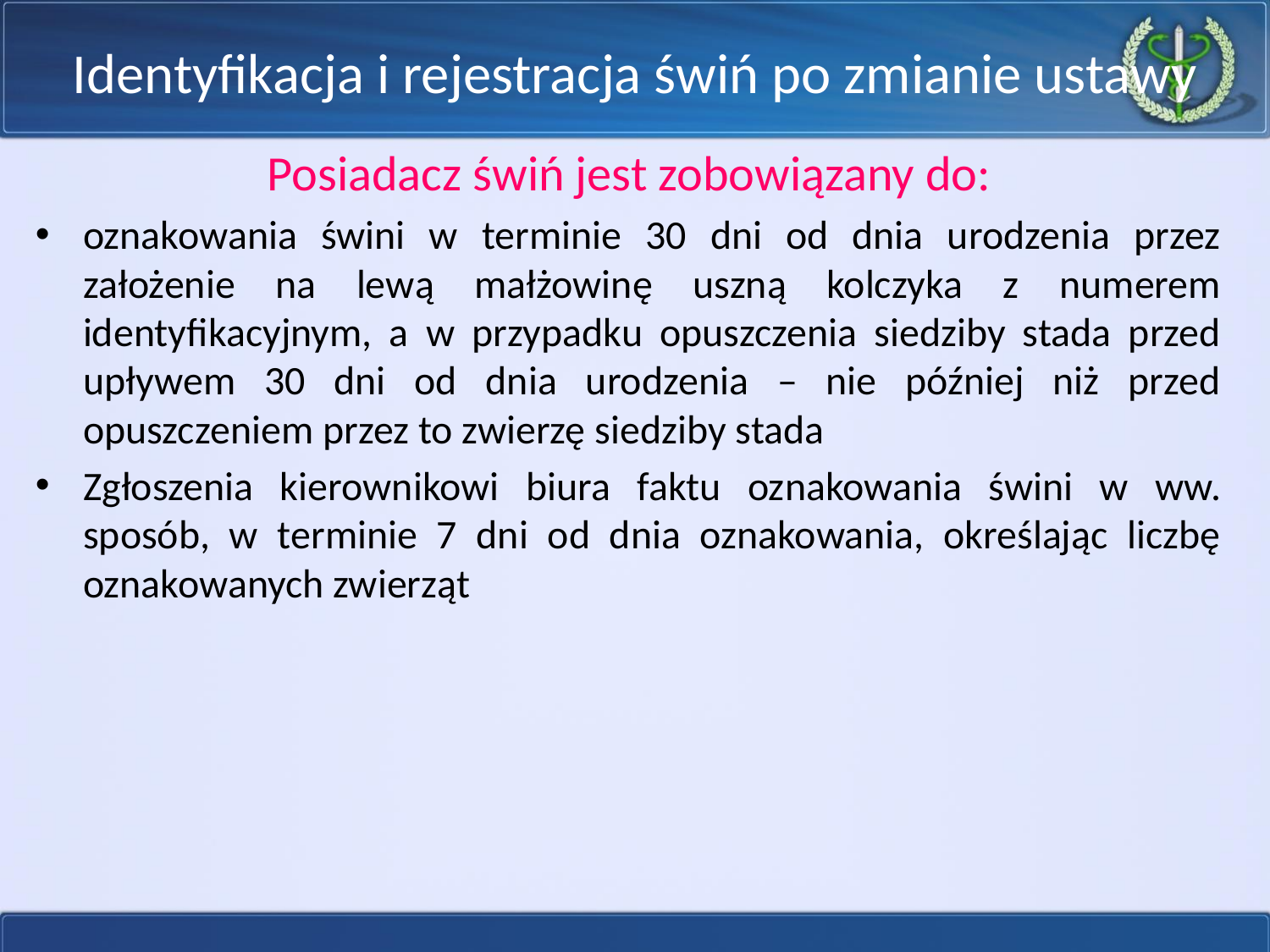

# Identyfikacja i rejestracja świń po zmianie ustawy
Posiadacz świń jest zobowiązany do:
oznakowania świni w terminie 30 dni od dnia urodzenia przez założenie na lewą małżowinę uszną kolczyka z numerem identyfikacyjnym, a w przypadku opuszczenia siedziby stada przed upływem 30 dni od dnia urodzenia – nie później niż przed opuszczeniem przez to zwierzę siedziby stada
Zgłoszenia kierownikowi biura faktu oznakowania świni w ww. sposób, w terminie 7 dni od dnia oznakowania, określając liczbę oznakowanych zwierząt